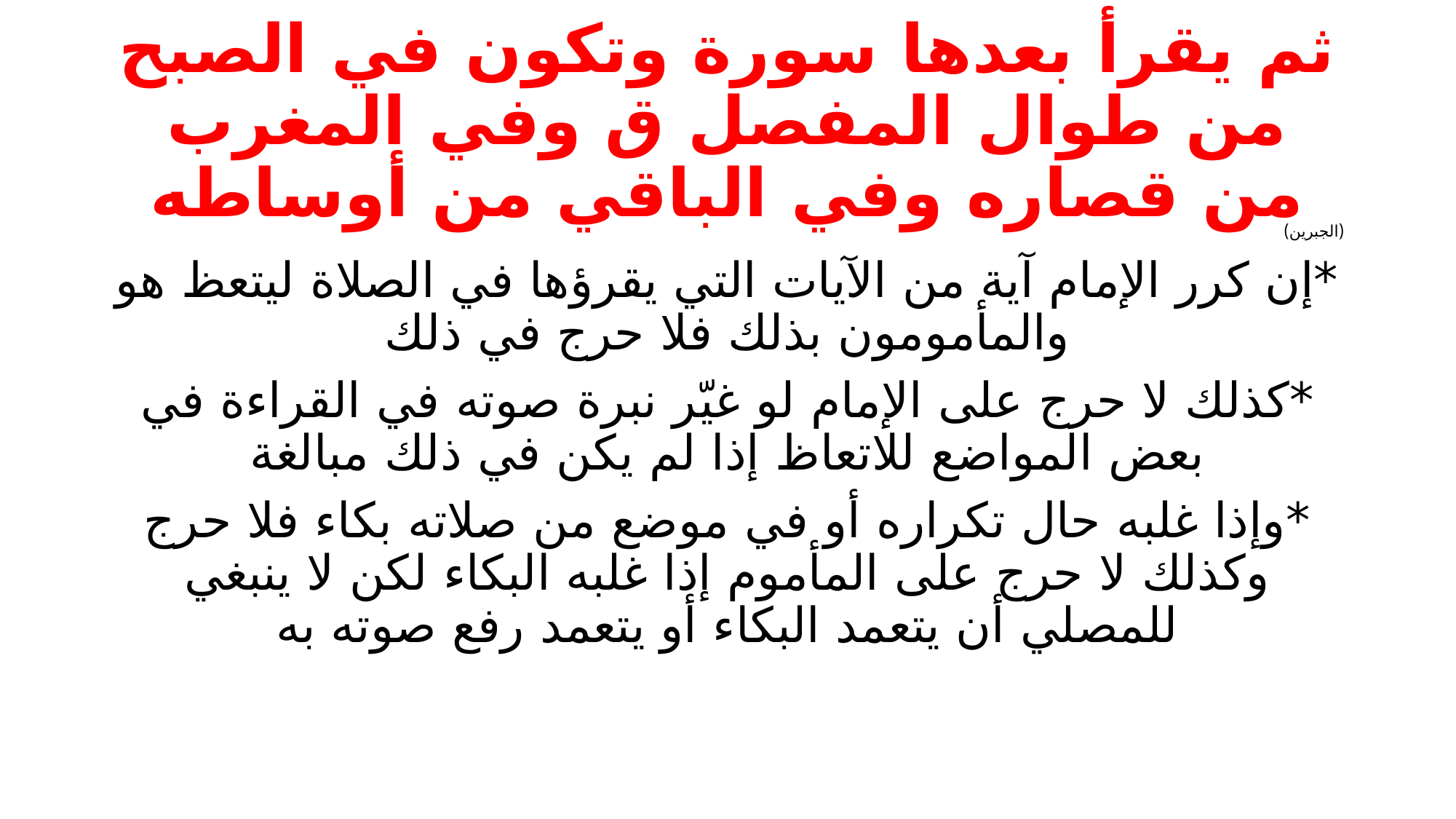

# ثم يقرأ بعدها سورة وتكون في الصبح من طوال المفصل ق وفي المغرب من قصاره وفي الباقي من أوساطه
(الجبرين)
*إن كرر الإمام آية من الآيات التي يقرؤها في الصلاة ليتعظ هو والمأمومون بذلك فلا حرج في ذلك
*كذلك لا حرج على الإمام لو غيّر نبرة صوته في القراءة في بعض المواضع للاتعاظ إذا لم يكن في ذلك مبالغة
*وإذا غلبه حال تكراره أو في موضع من صلاته بكاء فلا حرج وكذلك لا حرج على المأموم إذا غلبه البكاء لكن لا ينبغي للمصلي أن يتعمد البكاء أو يتعمد رفع صوته به